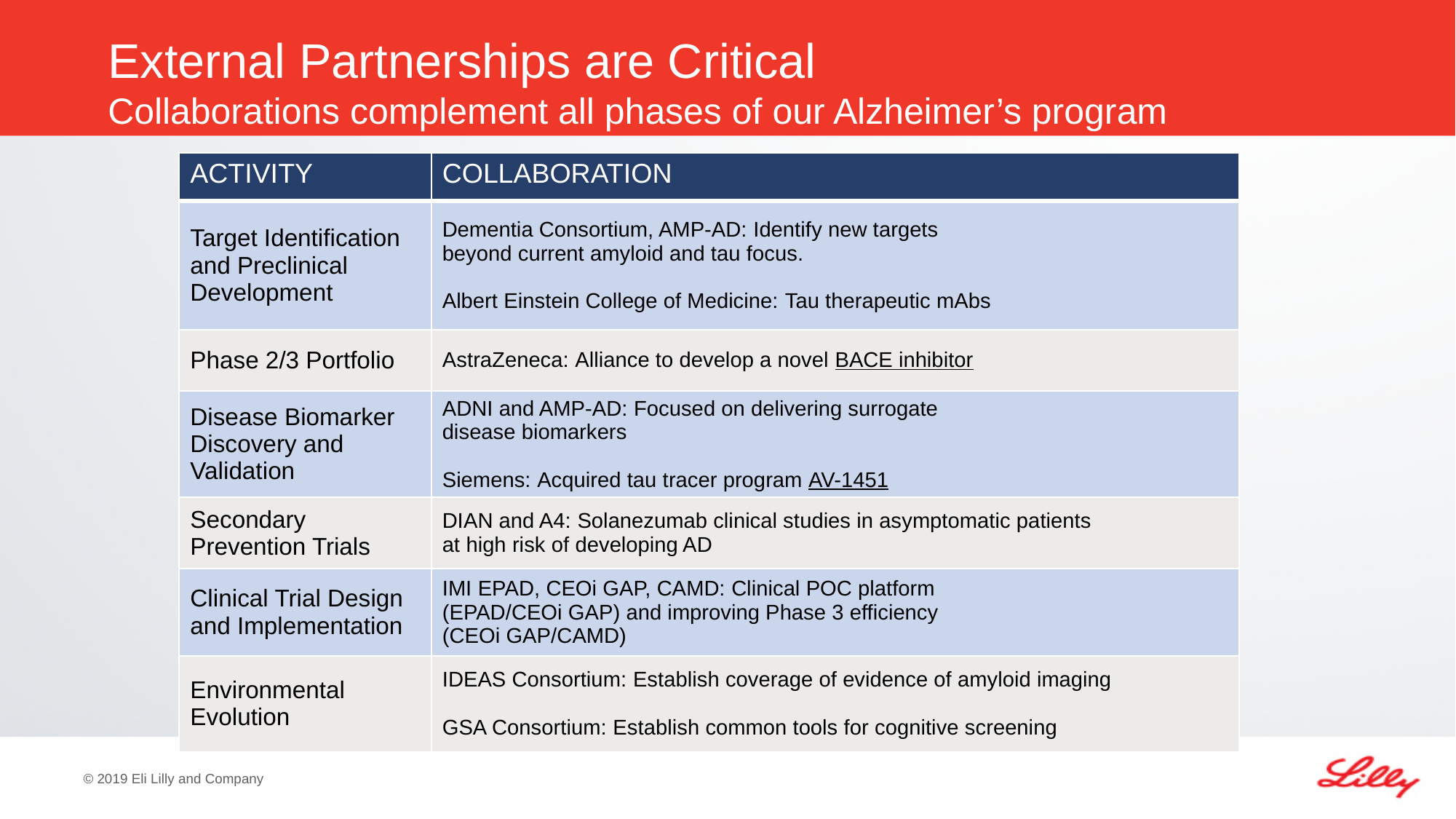

External Partnerships are Critical
Collaborations complement all phases of our Alzheimer’s program
| ACTIVITY | COLLABORATION |
| --- | --- |
| Target Identification and Preclinical Development | Dementia Consortium, AMP-AD: Identify new targets beyond current amyloid and tau focus. Albert Einstein College of Medicine: Tau therapeutic mAbs |
| Phase 2/3 Portfolio | AstraZeneca: Alliance to develop a novel BACE inhibitor |
| Disease Biomarker Discovery and Validation | ADNI and AMP-AD: Focused on delivering surrogate disease biomarkers Siemens: Acquired tau tracer program AV-1451 |
| Secondary Prevention Trials | DIAN and A4: Solanezumab clinical studies in asymptomatic patients at high risk of developing AD |
| Clinical Trial Design and Implementation | IMI EPAD, CEOi GAP, CAMD: Clinical POC platform (EPAD/CEOi GAP) and improving Phase 3 efficiency (CEOi GAP/CAMD) |
| Environmental Evolution | IDEAS Consortium: Establish coverage of evidence of amyloid imaging GSA Consortium: Establish common tools for cognitive screening |